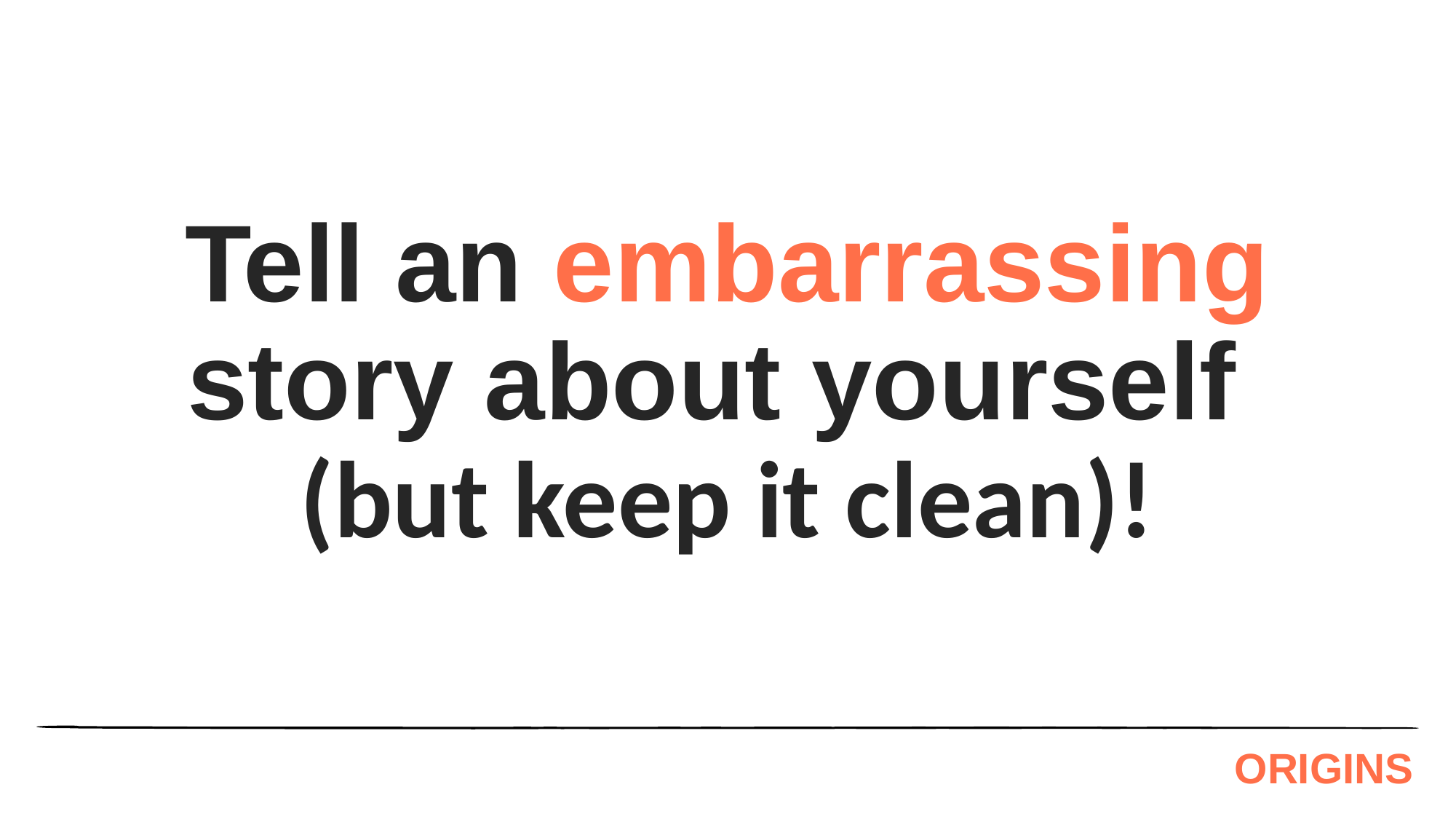

Tell an embarrassing story about yourself
(but keep it clean)!
ORIGINS